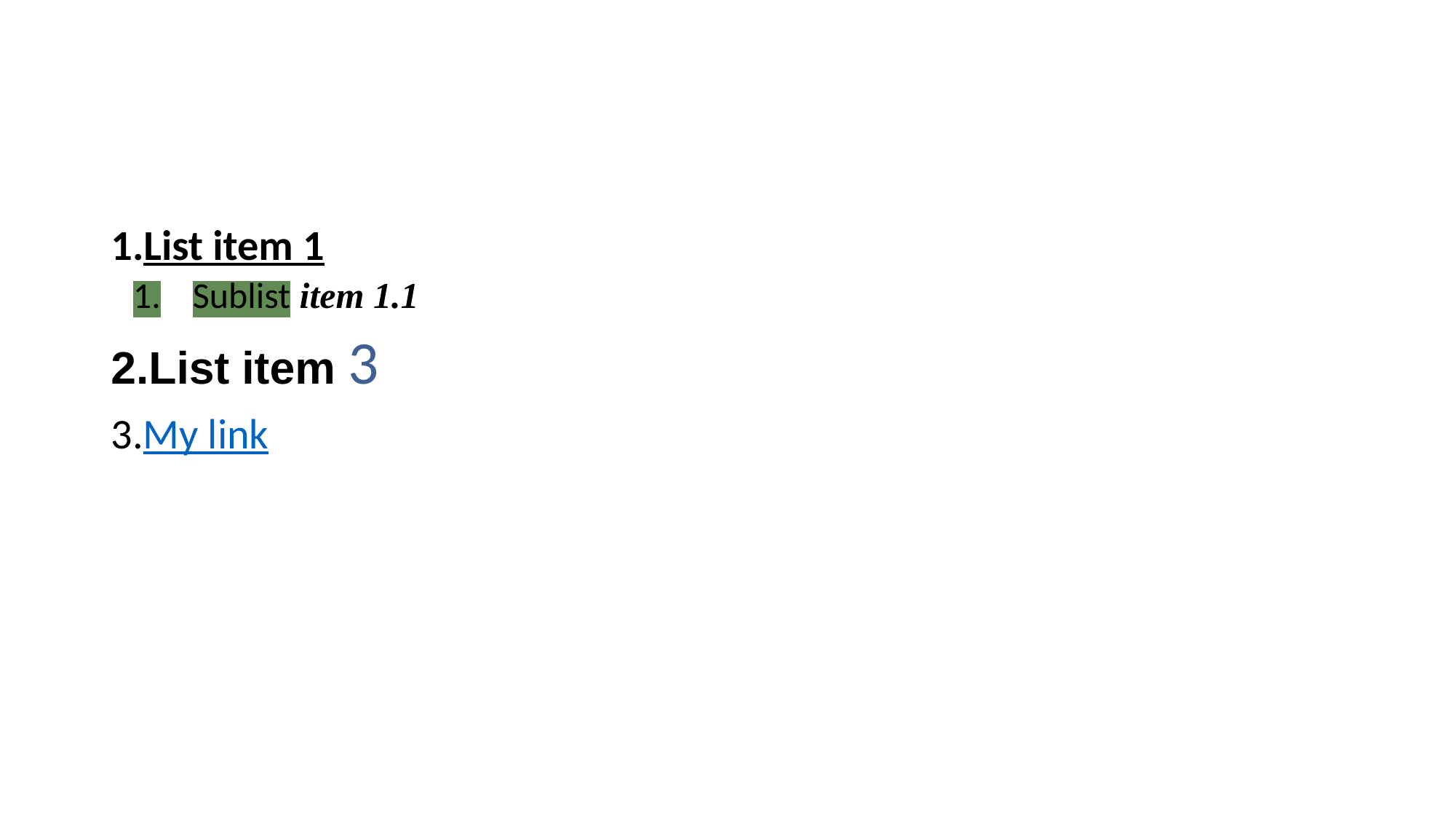

#
List item 1
Sublist item 1.1
List item 3
My link